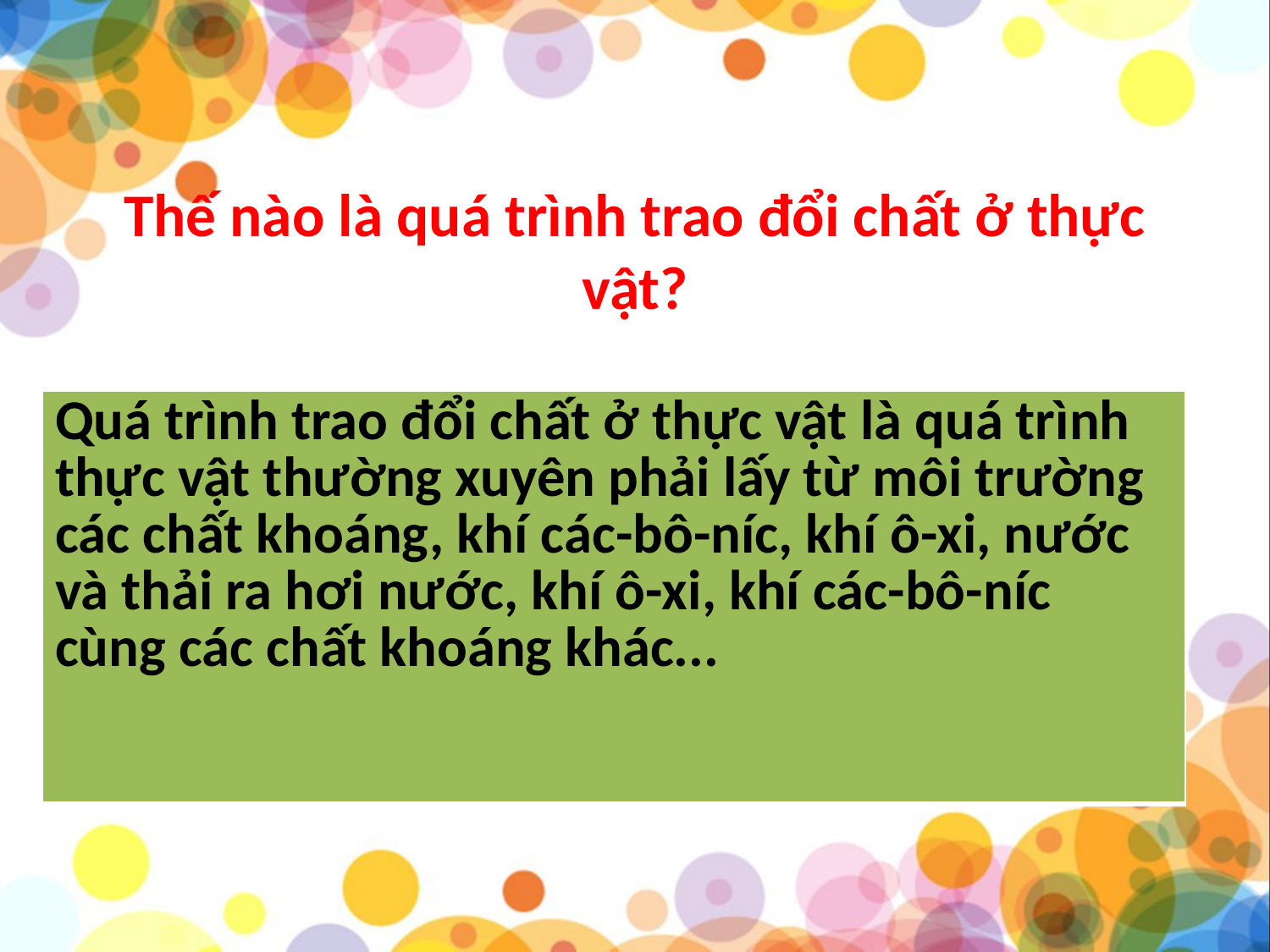

# Thế nào là quá trình trao đổi chất ở thực vật?
| Quá trình trao đổi chất ở thực vật là quá trình thực vật thường xuyên phải lấy từ môi trường các chất khoáng, khí các-bô-níc, khí ô-xi, nước và thải ra hơi nước, khí ô-xi, khí các-bô-níc cùng các chất khoáng khác... |
| --- |